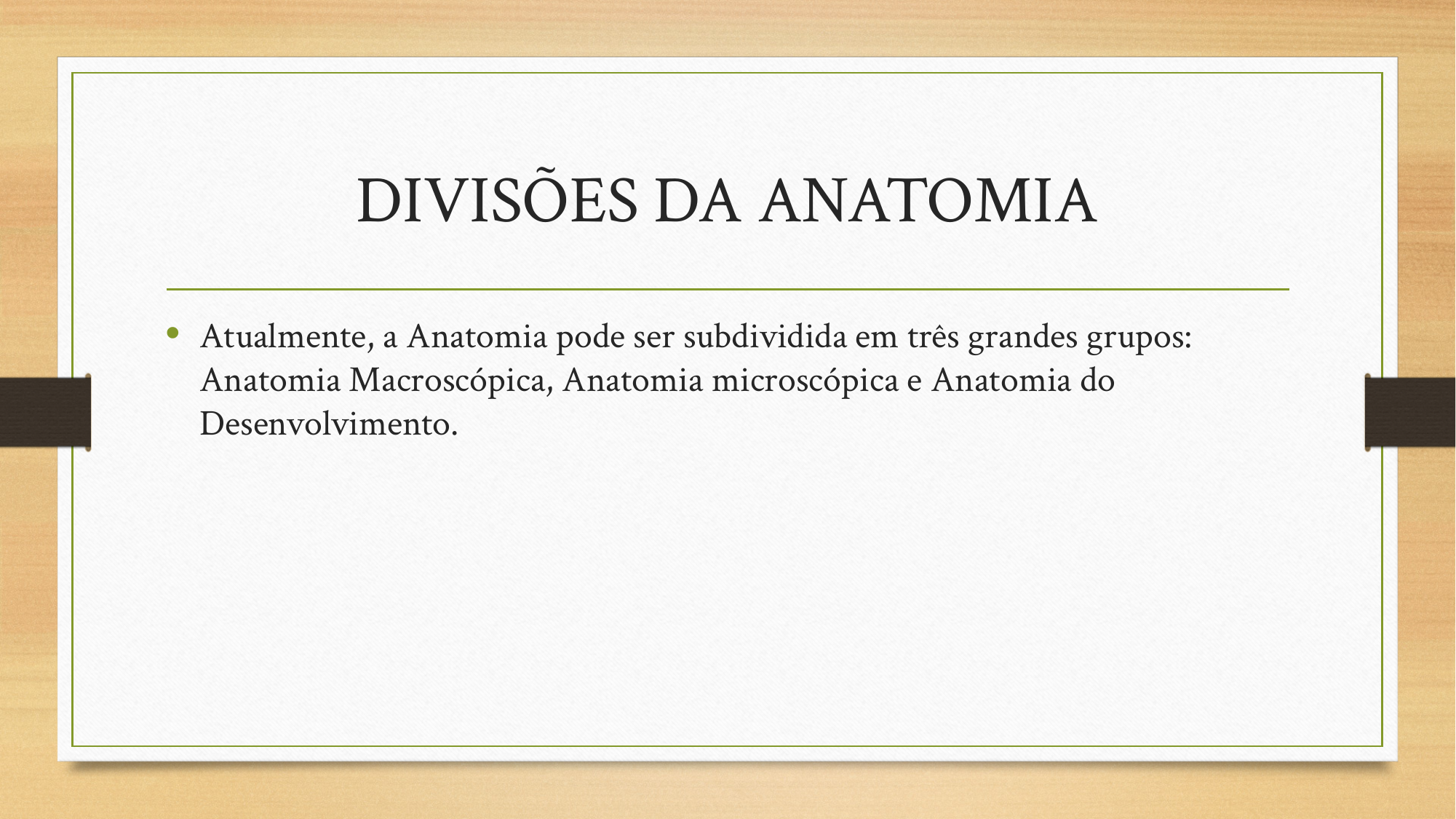

# DIVISÕES DA ANATOMIA
Atualmente, a Anatomia pode ser subdividida em três grandes grupos: Anatomia Macroscópica, Anatomia microscópica e Anatomia do Desenvolvimento.